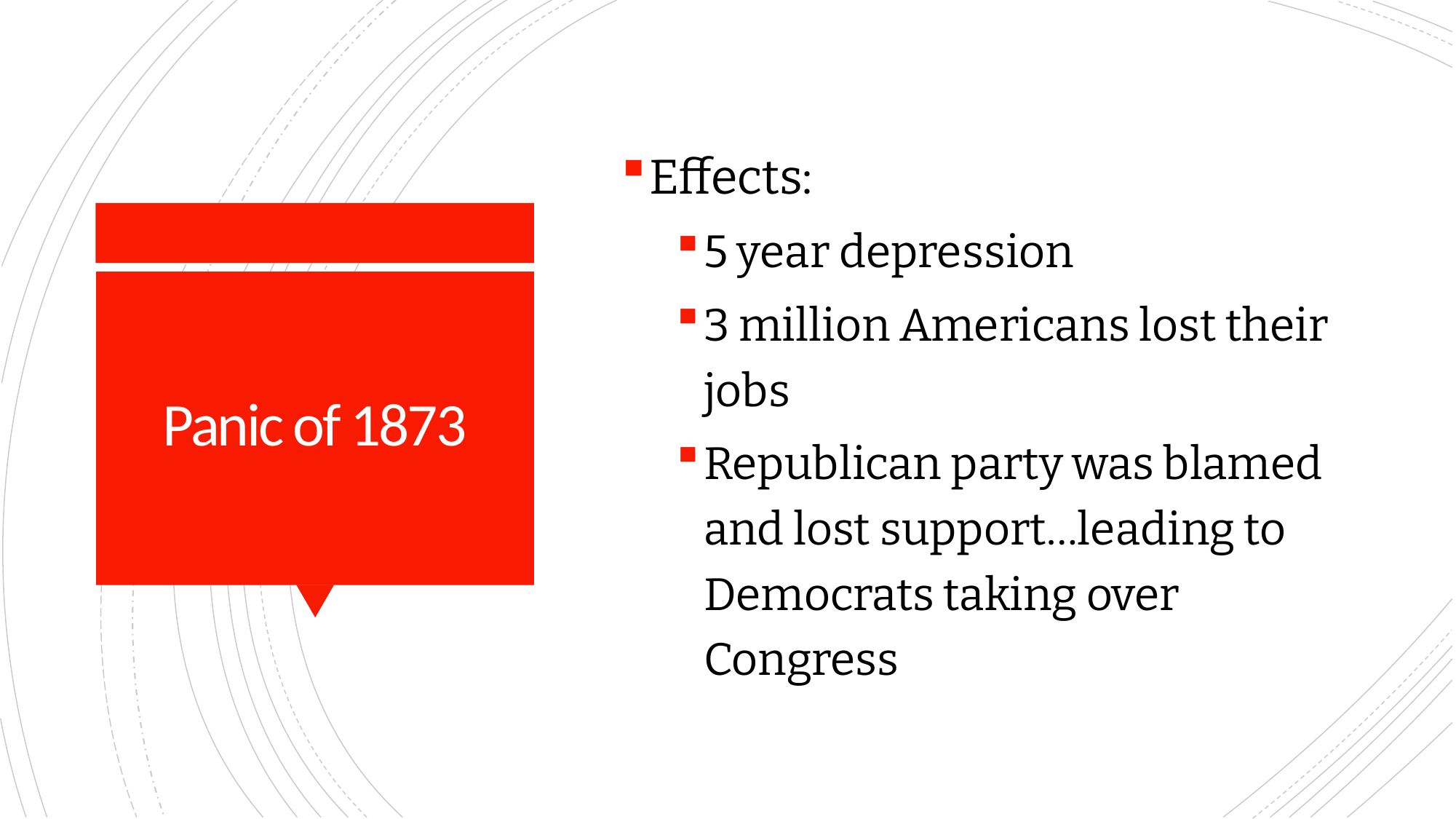

Effects:
5 year depression
3 million Americans lost their jobs
Republican party was blamed and lost support…leading to Democrats taking over Congress
# Panic of 1873